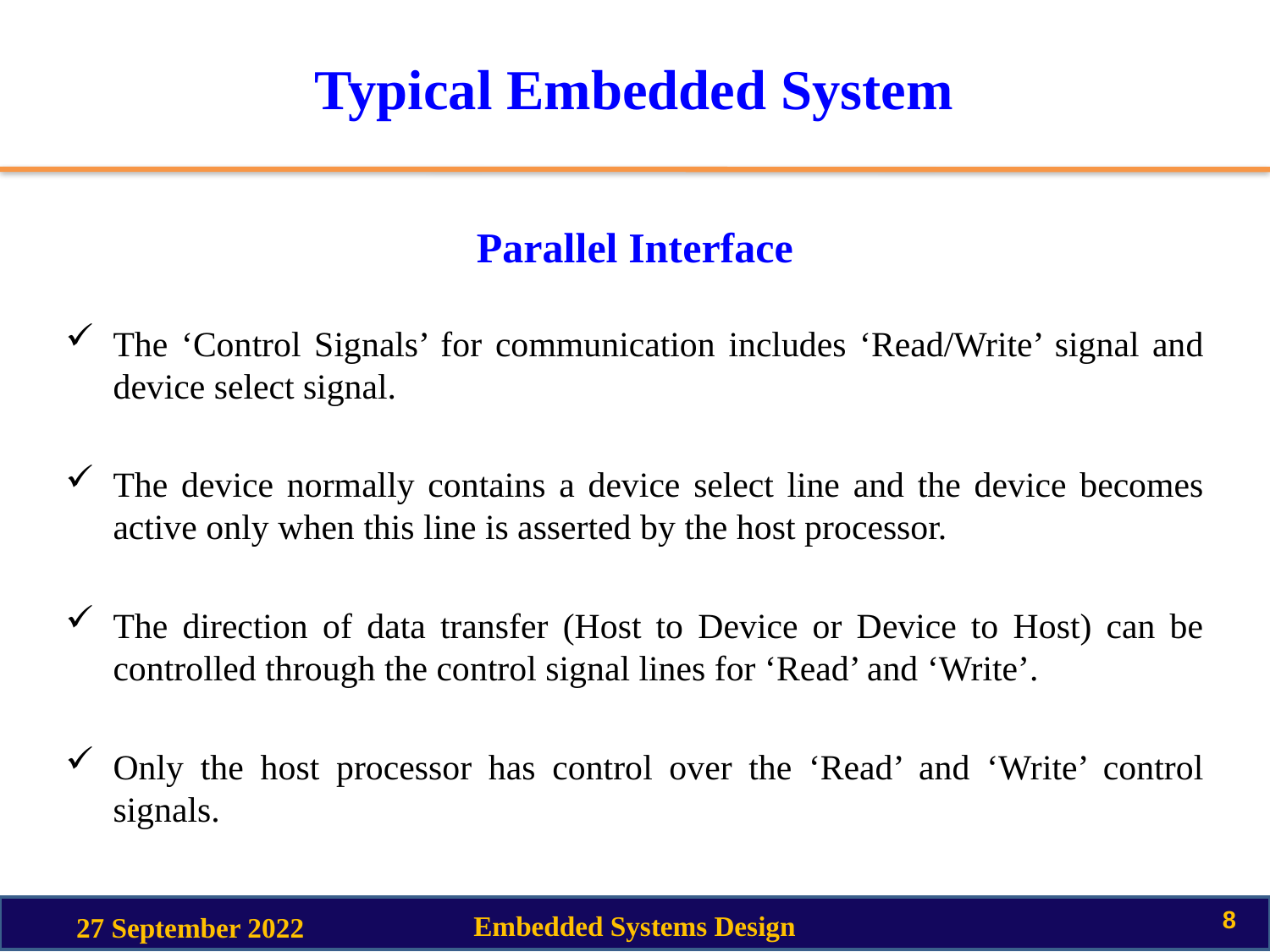

# Typical Embedded System
Parallel Interface

The ‘Control Signals’ for communication includes ‘Read/Write’ signal and device select signal.

The device normally contains a device select line and the device becomes active only when this line is asserted by the host processor.

The direction of data transfer (Host to Device or Device to Host) can be controlled through the control signal lines for ‘Read’ and ‘Write’.

Only the host processor has control over the ‘Read’ and ‘Write’ control signals.

8
Embedded Systems Design
27 September 2022